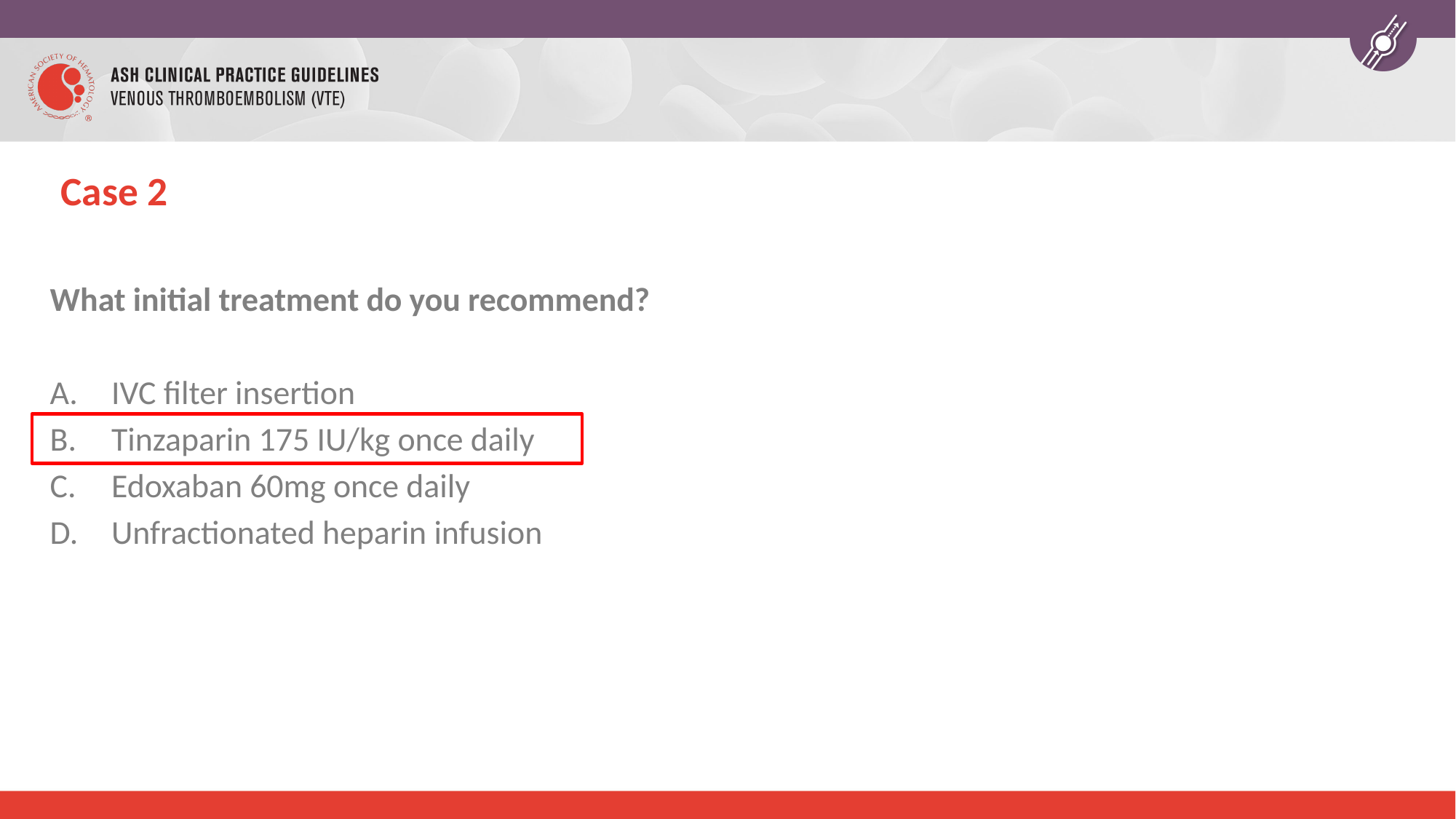

# Case 2
What initial treatment do you recommend?

IVC filter insertion
Tinzaparin 175 IU/kg once daily
Edoxaban 60mg once daily
Unfractionated heparin infusion